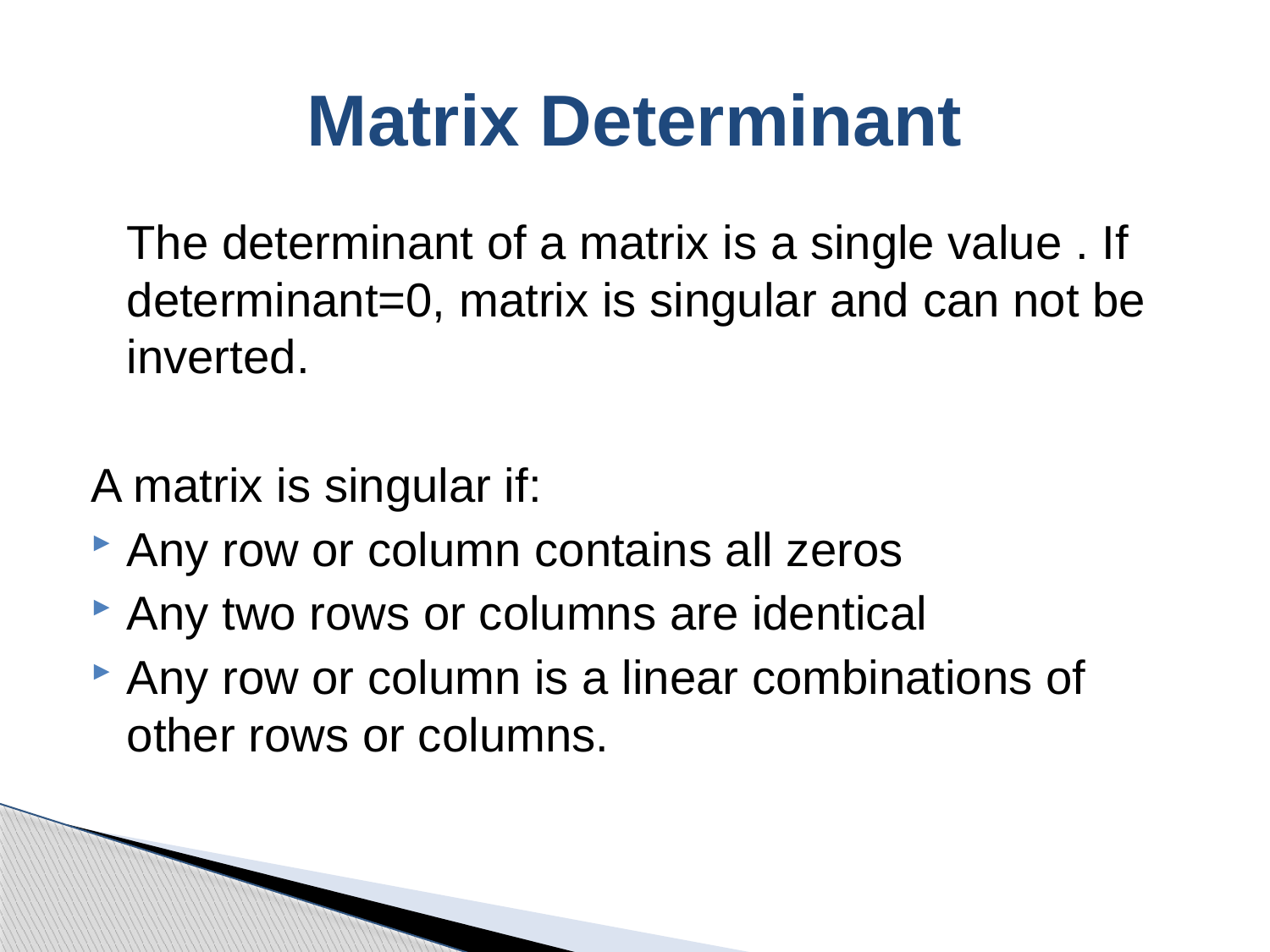

# Matrix Determinant
	The determinant of a matrix is a single value . If determinant=0, matrix is singular and can not be inverted.

A matrix is singular if:
Any row or column contains all zeros
Any two rows or columns are identical
Any row or column is a linear combinations of other rows or columns.